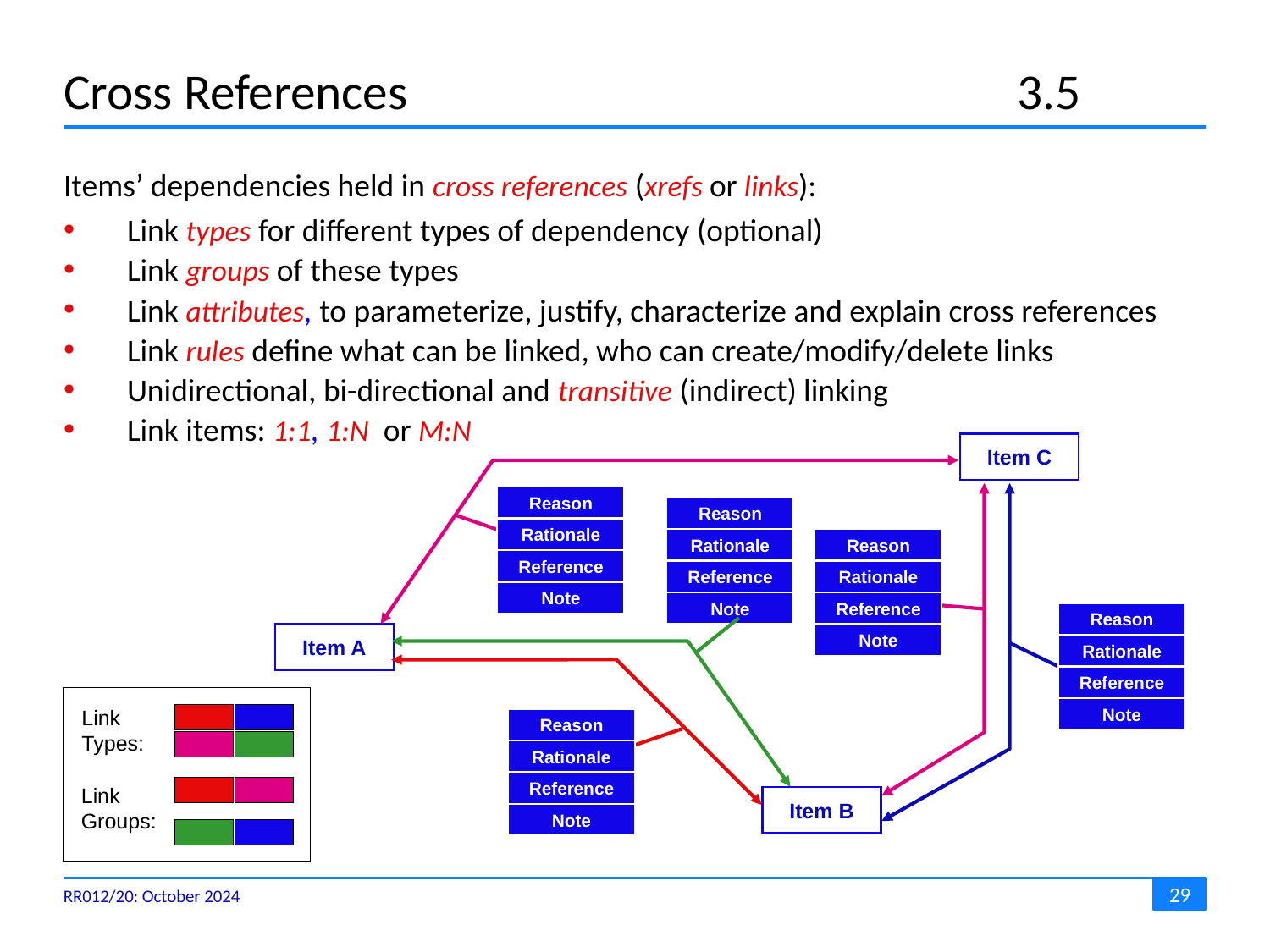

# Cross References	3.5
Items’ dependencies held in cross references (xrefs or links):
Link types for different types of dependency (optional)
Link groups of these types
Link attributes, to parameterize, justify, characterize and explain cross references
Link rules define what can be linked, who can create/modify/delete links
Unidirectional, bi-directional and transitive (indirect) linking
Link items: 1:1, 1:N  or M:N
Item C

Reason
Rationale
Reference
Note
Reason
Rationale
Reference
Note

Reason
Rationale
Reference
Note
Reason
Rationale
Reference
Note

Item A

Reason
Rationale
Reference
Note

Item B

Link
Types:

Link
Groups: